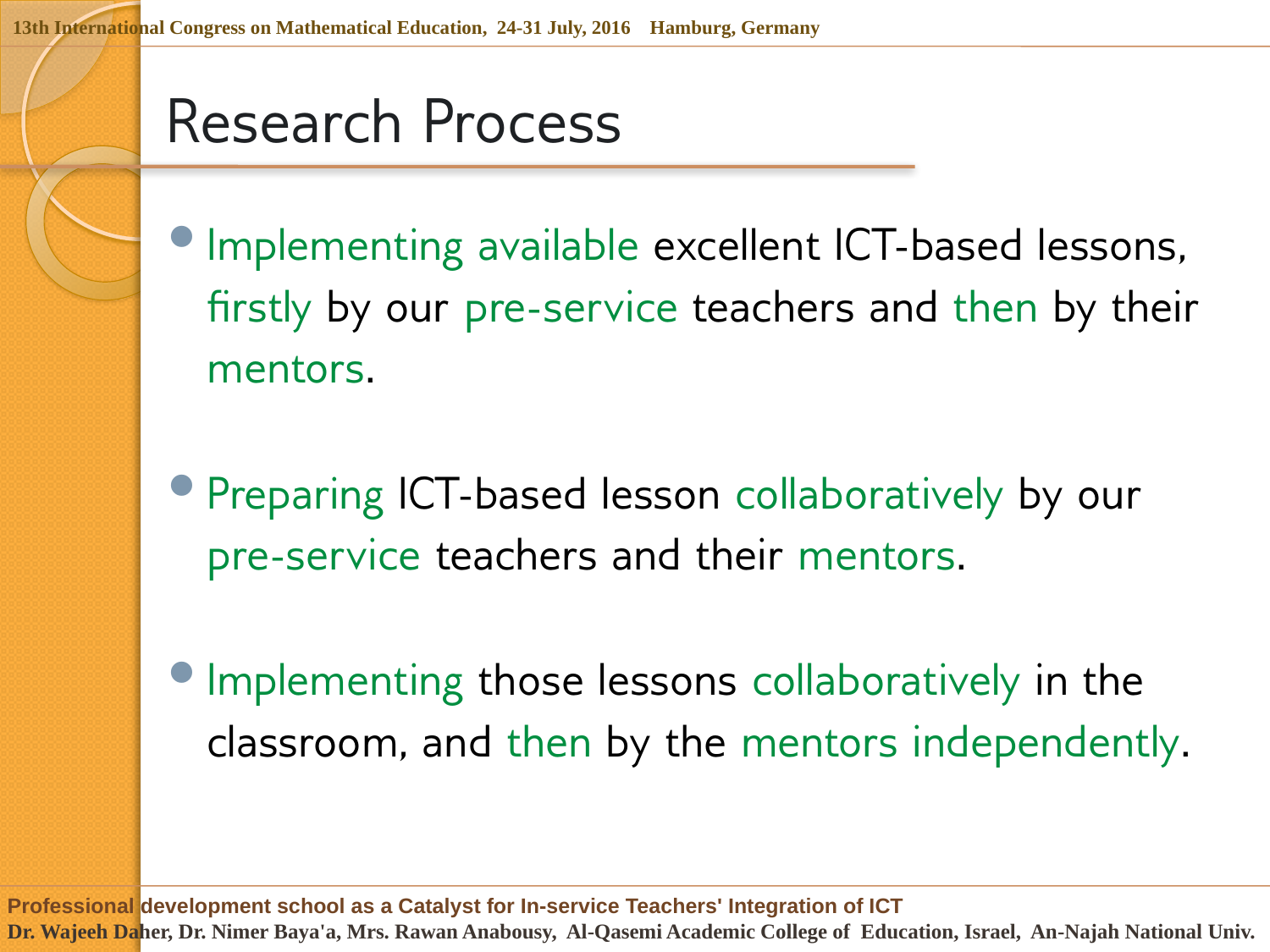

# Research Process
Implementing available excellent ICT-based lessons, firstly by our pre-service teachers and then by their mentors.
Preparing ICT-based lesson collaboratively by our pre-service teachers and their mentors.
Implementing those lessons collaboratively in the classroom, and then by the mentors independently.